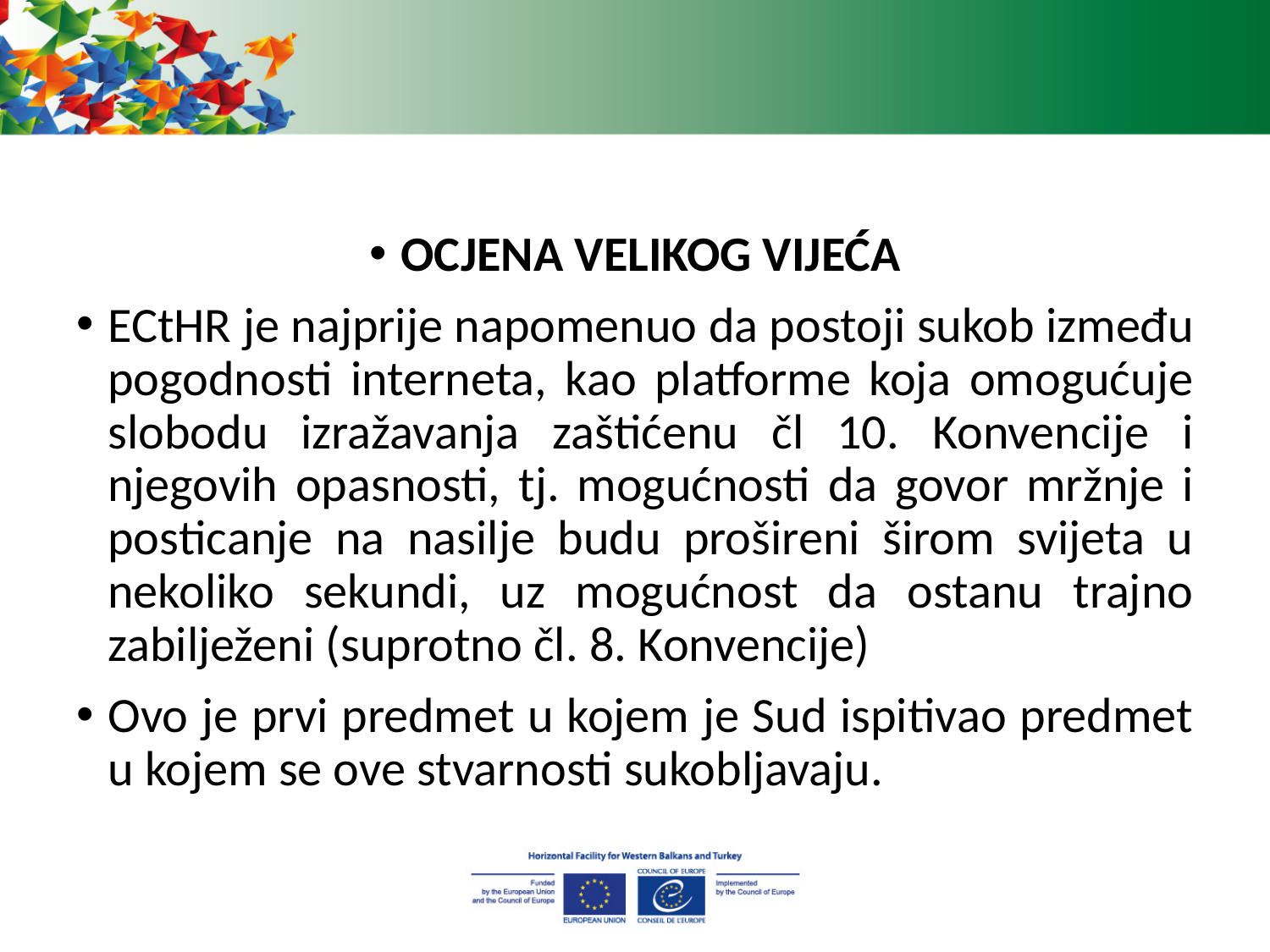

OCJENA VELIKOG VIJEĆA
ECtHR je najprije napomenuo da postoji sukob između pogodnosti interneta, kao platforme koja omogućuje slobodu izražavanja zaštićenu čl 10. Konvencije i njegovih opasnosti, tj. mogućnosti da govor mržnje i posticanje na nasilje budu prošireni širom svijeta u nekoliko sekundi, uz mogućnost da ostanu trajno zabilježeni (suprotno čl. 8. Konvencije)
Ovo je prvi predmet u kojem je Sud ispitivao predmet u kojem se ove stvarnosti sukobljavaju.